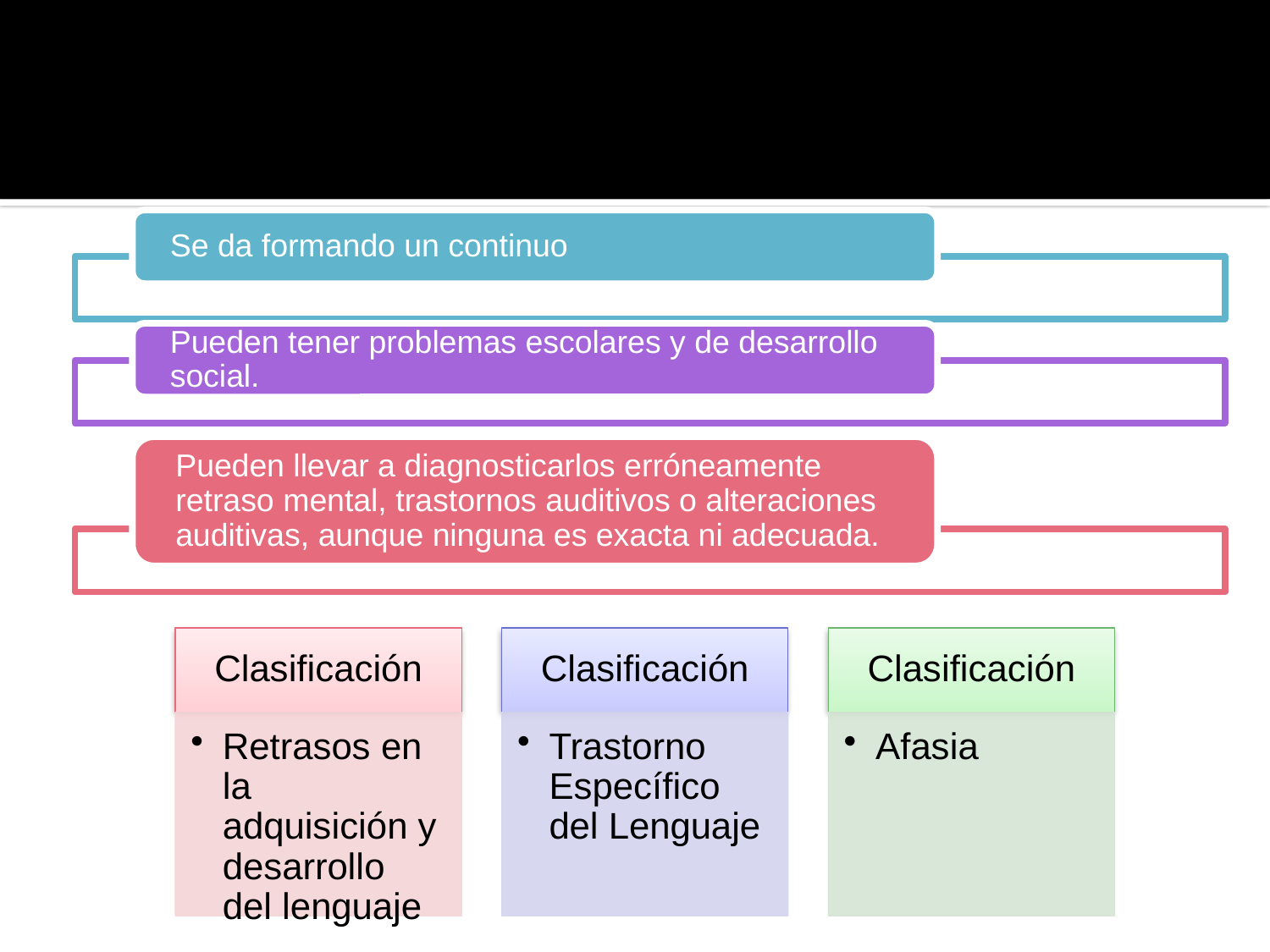

Se da formando un continuo
Pueden tener problemas escolares y de desarrollo social.
Pueden llevar a diagnosticarlos erróneamente retraso mental, trastornos auditivos o alteraciones  auditivas, aunque ninguna es exacta ni adecuada.
Clasificación
Retrasos en la adquisición y desarrollo del lenguaje
Clasificación
Trastorno Específico del Lenguaje
Clasificación
Afasia